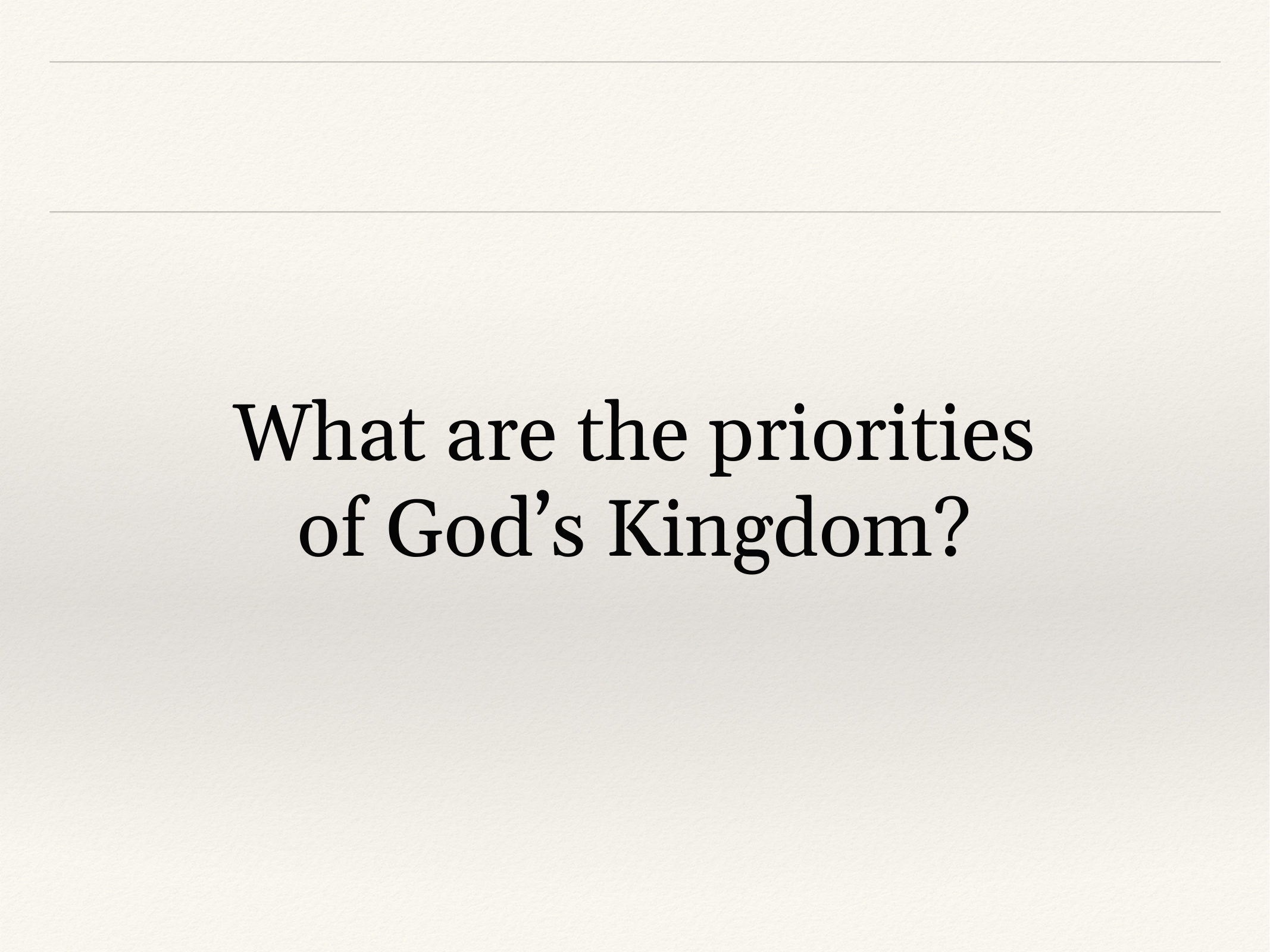

What are the priorities of God’s Kingdom?